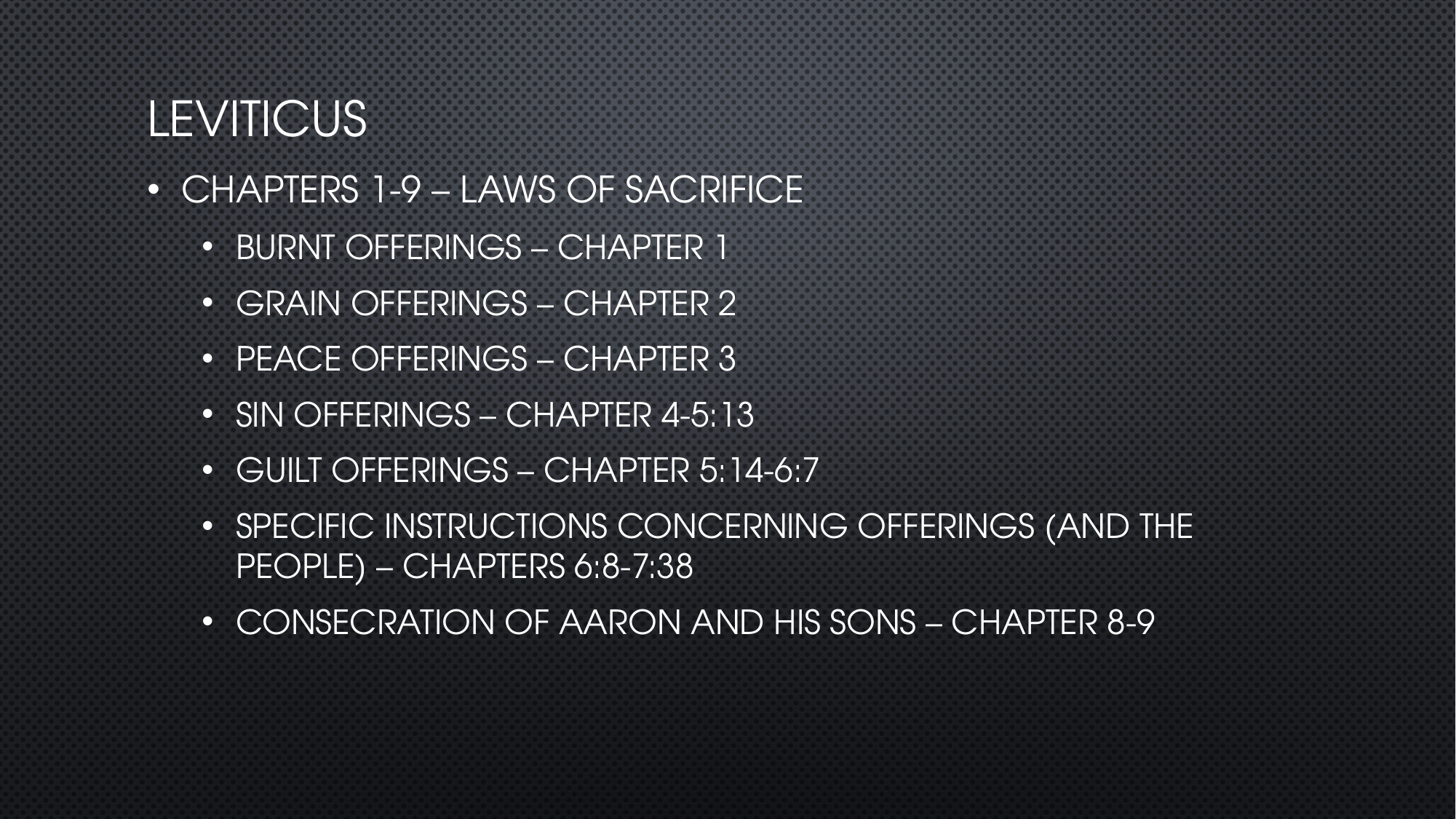

# Leviticus
Chapters 1-9 – Laws of Sacrifice
Burnt Offerings – chapter 1
Grain Offerings – chapter 2
Peace Offerings – chapter 3
Sin Offerings – chapter 4-5:13
Guilt Offerings – chapter 5:14-6:7
Specific Instructions Concerning Offerings (and the people) – chapters 6:8-7:38
Consecration of Aaron and his sons – chapter 8-9